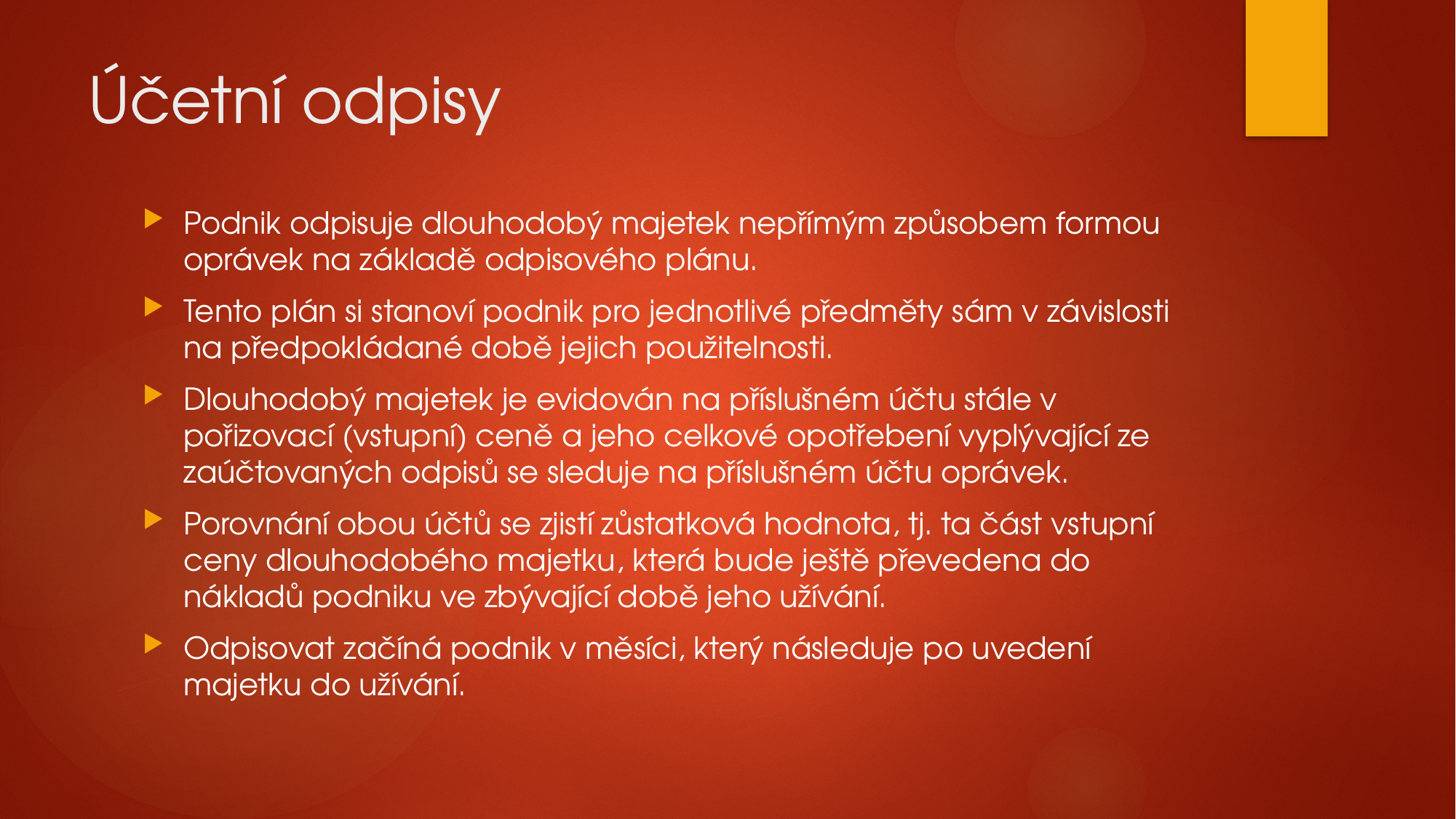

# Účetní odpisy
Podnik odpisuje dlouhodobý majetek nepřímým způsobem formou oprávek na základě odpisového plánu.
Tento plán si stanoví podnik pro jednotlivé předměty sám v závislosti na předpokládané době jejich použitelnosti.
Dlouhodobý majetek je evidován na příslušném účtu stále v pořizovací (vstupní) ceně a jeho celkové opotřebení vyplývající ze zaúčtovaných odpisů se sleduje na příslušném účtu oprávek.
Porovnání obou účtů se zjistí zůstatková hodnota, tj. ta část vstupní ceny dlouhodobého majetku, která bude ještě převedena do nákladů podniku ve zbývající době jeho užívání.
Odpisovat začíná podnik v měsíci, který následuje po uvedení majetku do užívání.